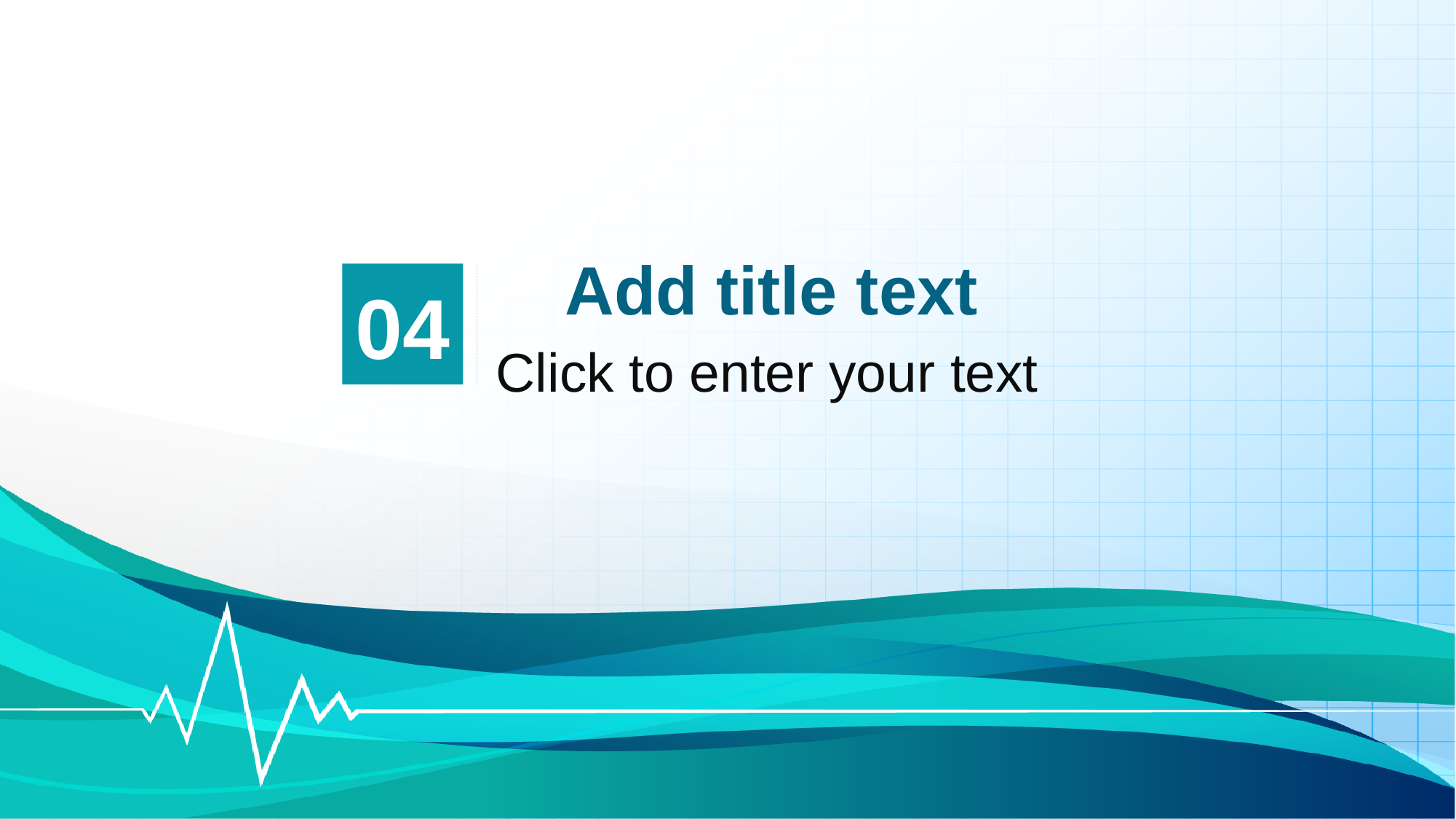

Add title text

04
Click to enter your text